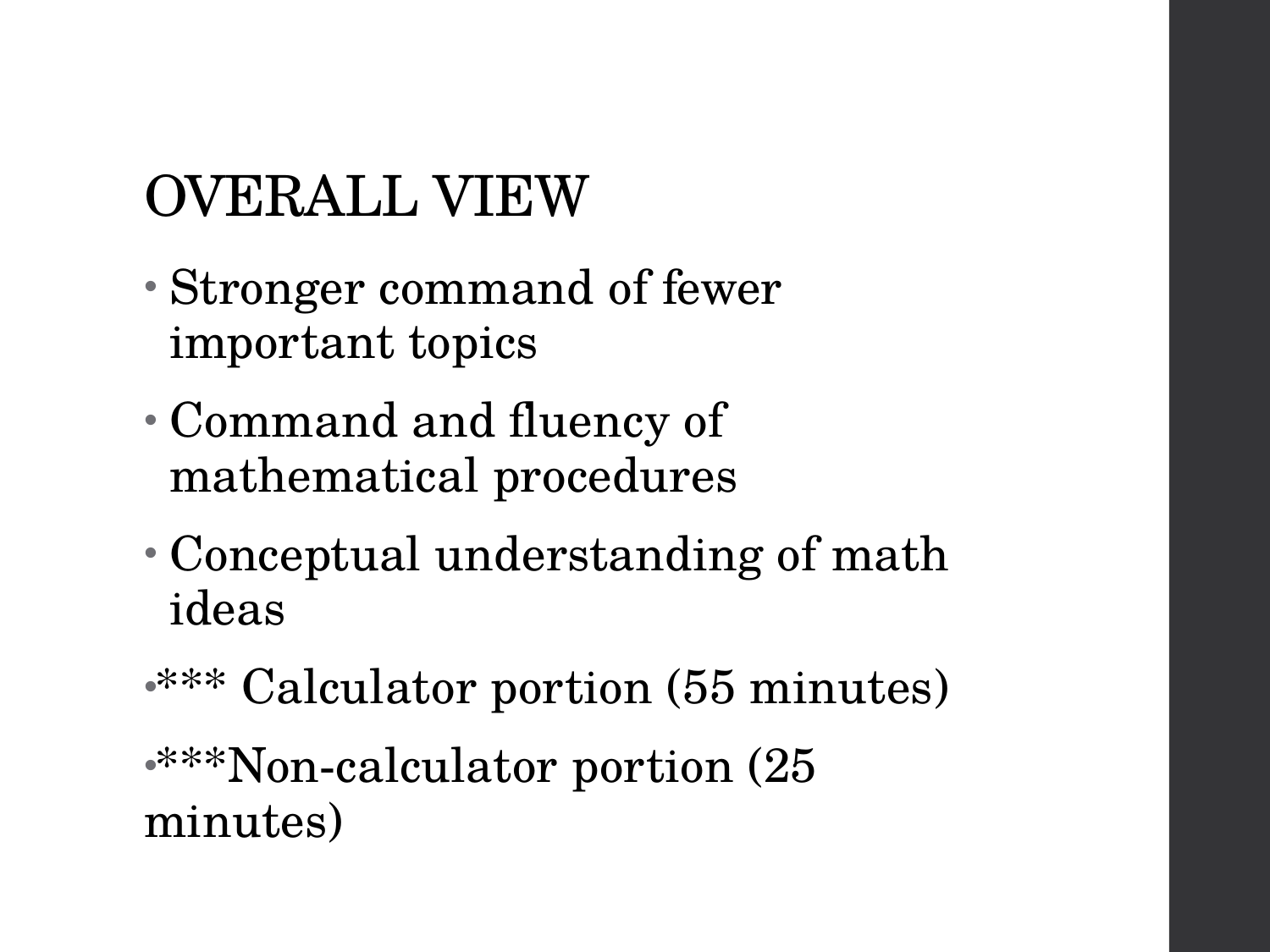

# OVERALL VIEW
Stronger command of fewer important topics
Command and fluency of mathematical procedures
Conceptual understanding of math ideas
*** Calculator portion (55 minutes)
***Non-calculator portion (25 minutes)